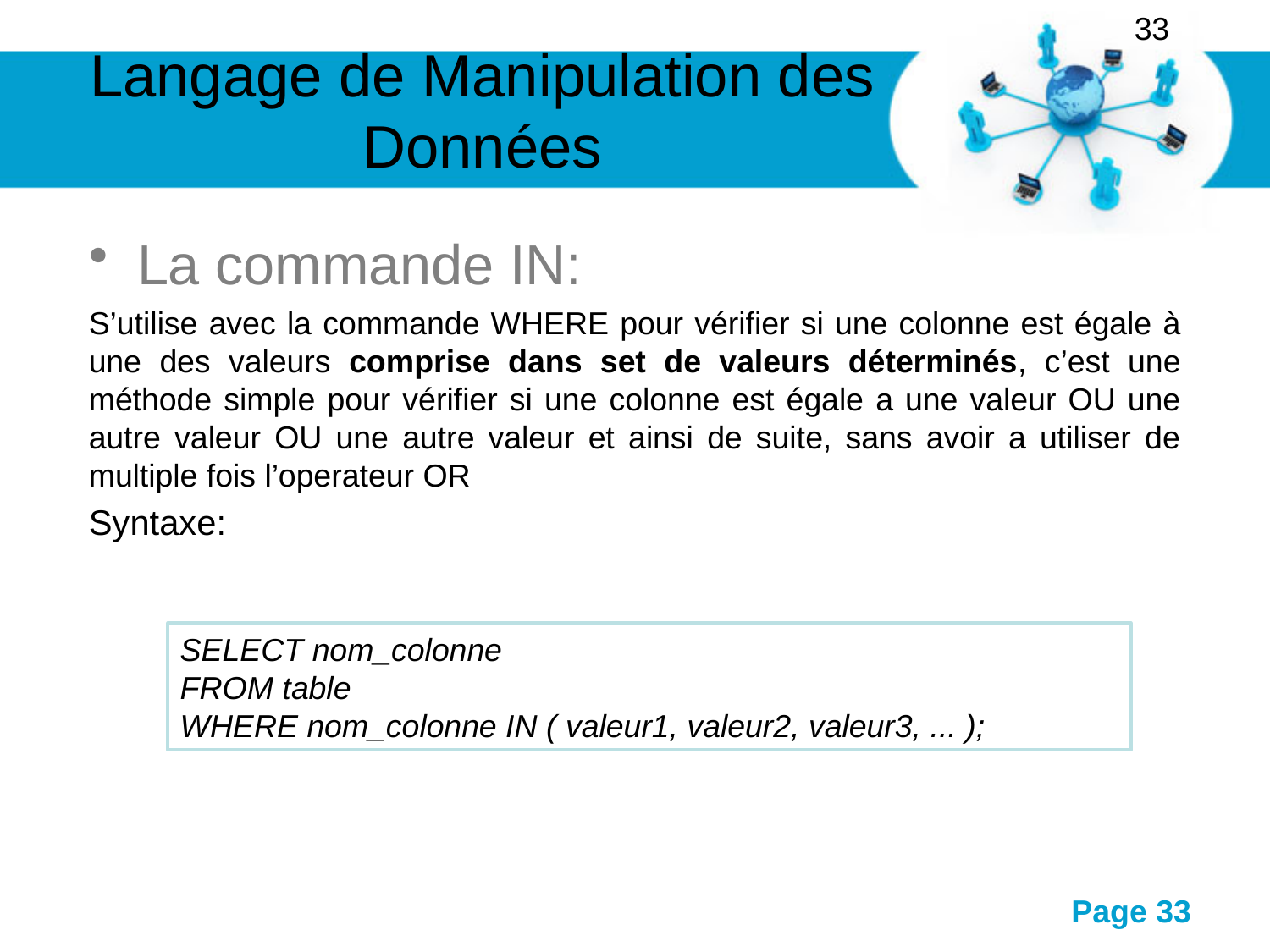

33
# Langage de Manipulation des Données
La commande IN:
S’utilise avec la commande WHERE pour vérifier si une colonne est égale à une des valeurs comprise dans set de valeurs déterminés, c’est une méthode simple pour vérifier si une colonne est égale a une valeur OU une autre valeur OU une autre valeur et ainsi de suite, sans avoir a utiliser de multiple fois l’operateur OR
Syntaxe:

SELECT nom_colonne
FROM table
WHERE nom_colonne IN ( valeur1, valeur2, valeur3, ... );